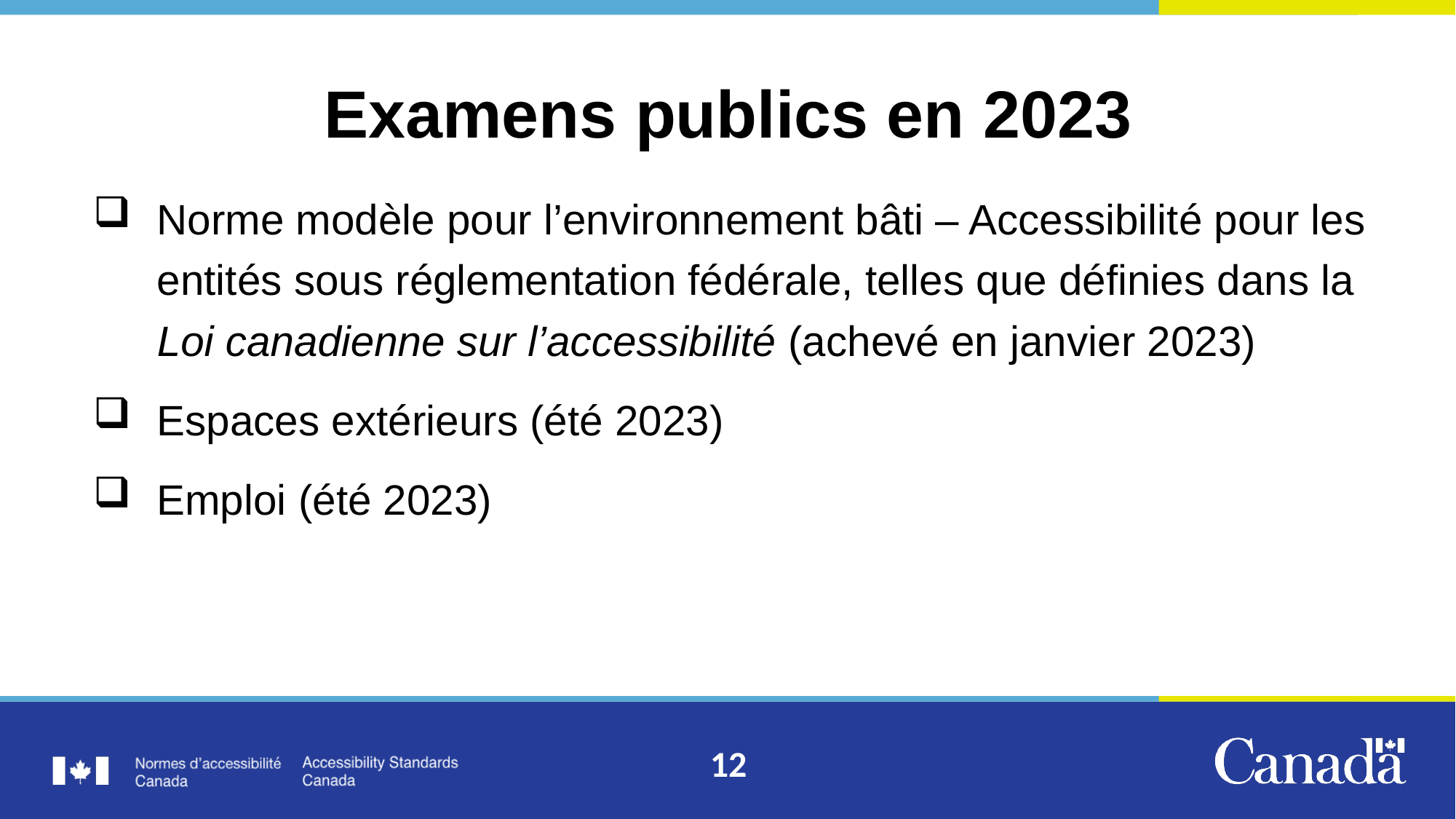

# Examens publics en 2023
Norme modèle pour l’environnement bâti – Accessibilité pour les entités sous réglementation fédérale, telles que définies dans la Loi canadienne sur l’accessibilité (achevé en janvier 2023)
Espaces extérieurs (été 2023)
Emploi (été 2023)
12